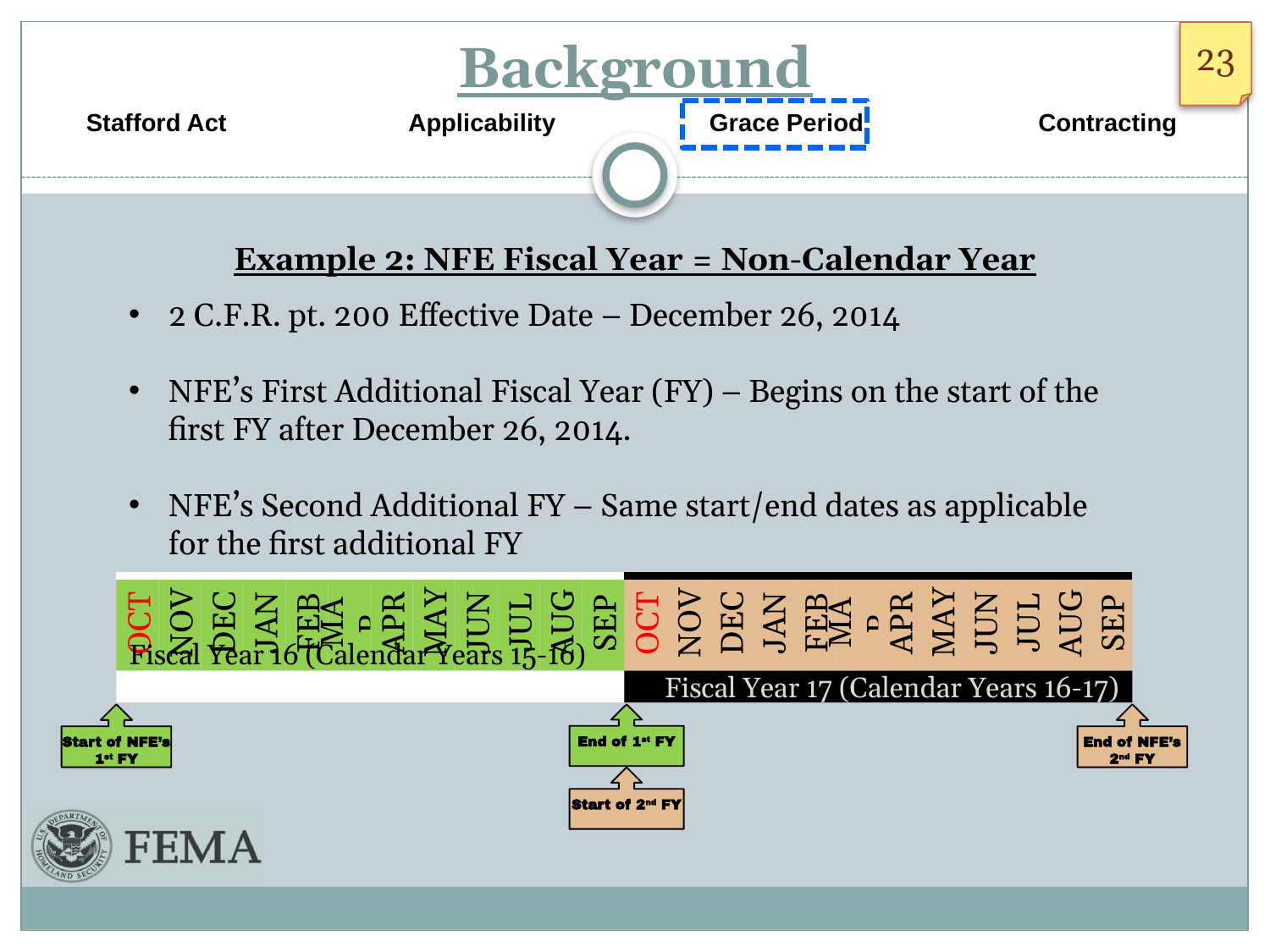

# Background
Stafford Act                          Applicability                      Grace Period                         Contracting

Example 2: NFE Fiscal Year = Non-Calendar Year
2 C.F.R. pt. 200 Effective Date – December 26, 2014

NFE’s First Additional Fiscal Year (FY) – Begins on the start of the first FY after December 26, 2014.

NFE’s Second Additional FY – Same start/end dates as applicable for the first additional FY

OCT
NOV
DEC
JAN
FEB
MAR
APR
MAY
JUN
JUL
AUG
SEP
OCT
NOV
DEC
JAN
FEB
MAR
APR
MAY
JUN
JUL
AUG
SEP
Fiscal Year 16 (Calendar Years 15-16)
Fiscal Year 17 (Calendar Years 16-17)
Start of NFE’s 1st FY

End of 1st FY
End of NFE’s 2nd FY

Start of 2nd FY